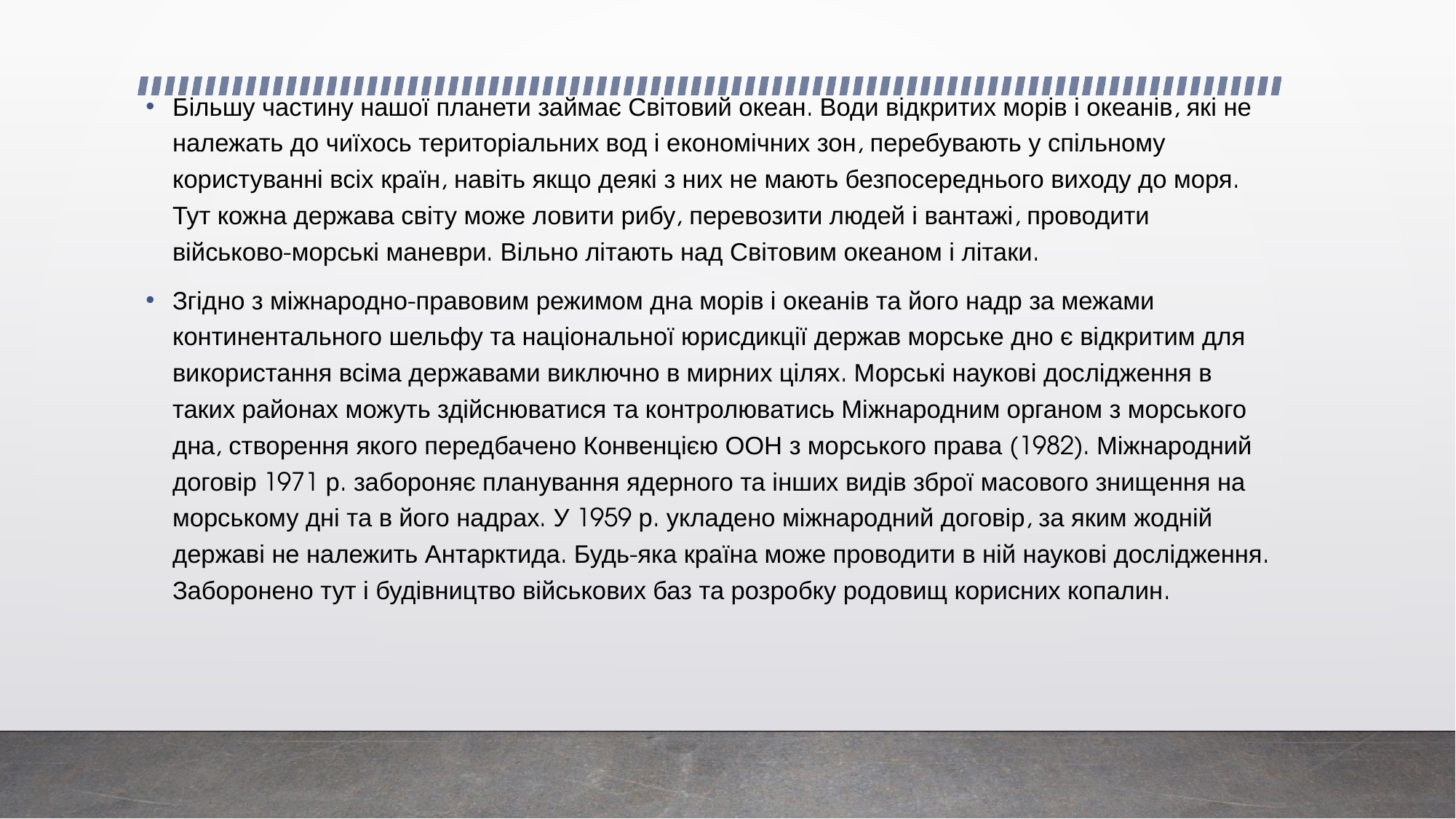

Більшу частину нашої планети займає Світовий океан. Води відкритих морів і океанів, які не належать до чиїхось територіальних вод і економічних зон, перебувають у спільному користуванні всіх країн, навіть якщо деякі з них не мають безпосереднього виходу до моря. Тут кожна держава світу може ловити рибу, перевозити людей і вантажі, проводити військово-морські маневри. Вільно літають над Світовим океаном і літаки.
Згідно з міжнародно-правовим режимом дна морів і океанів та його надр за межами континентального шельфу та національної юрисдикції держав морське дно є відкритим для використання всіма державами виключно в мирних цілях. Морські наукові дослідження в таких районах можуть здійснюватися та контролюватись Міжнародним органом з морського дна, створення якого передбачено Конвенцією ООН з морського права (1982). Міжнародний договір 1971 р. забороняє планування ядерного та інших видів зброї масового знищення на морському дні та в його надрах. У 1959 р. укладено міжнародний договір, за яким жодній державі не належить Антарктида. Будь-яка країна може проводити в ній наукові дослідження. Заборонено тут і будівництво військових баз та розробку родовищ корисних копалин.